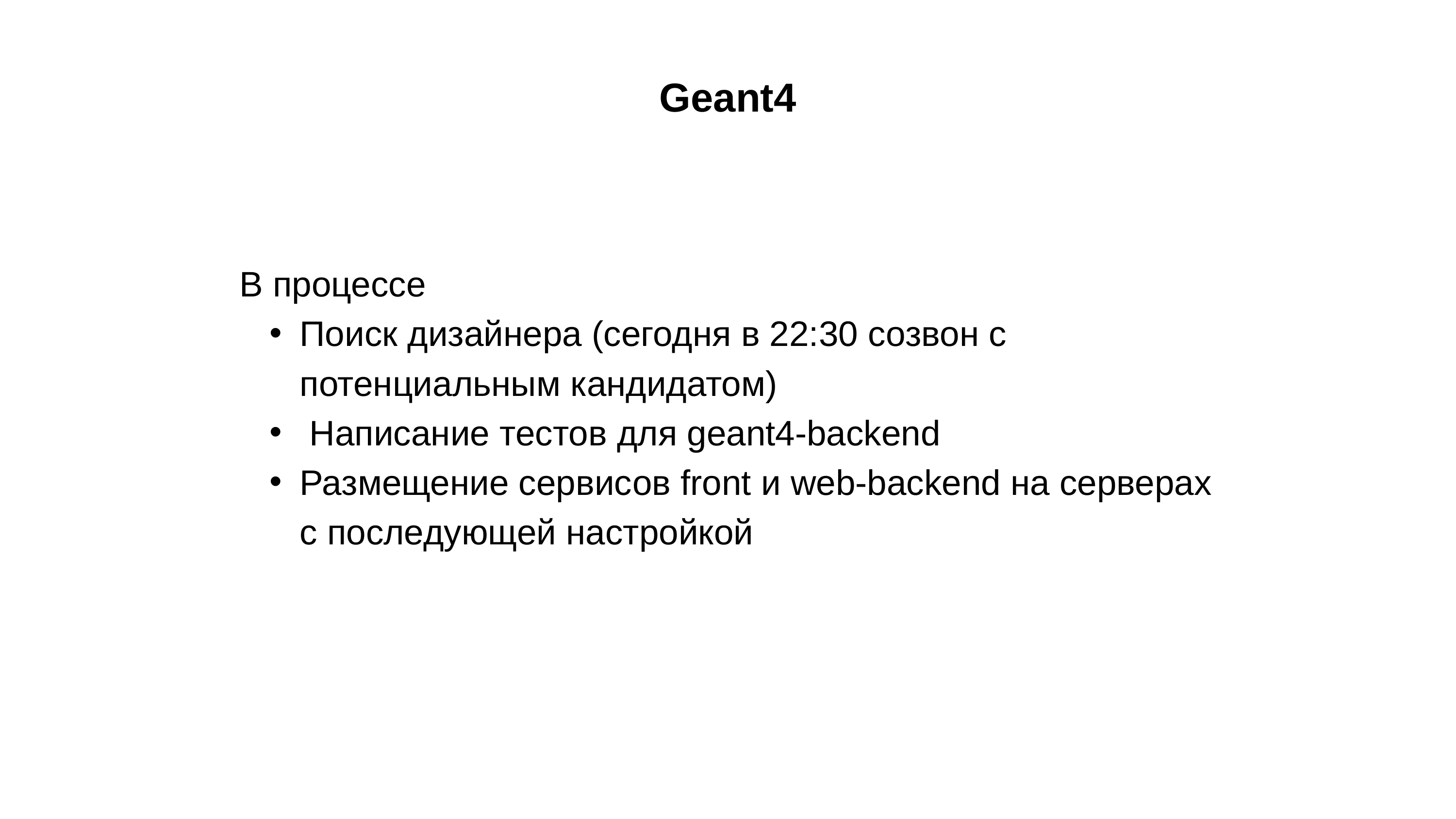

Geant4
В процессе
Поиск дизайнера (сегодня в 22:30 созвон с потенциальным кандидатом)
 Написание тестов для geant4-backend
Размещение сервисов front и web-backend на серверах с последующей настройкой